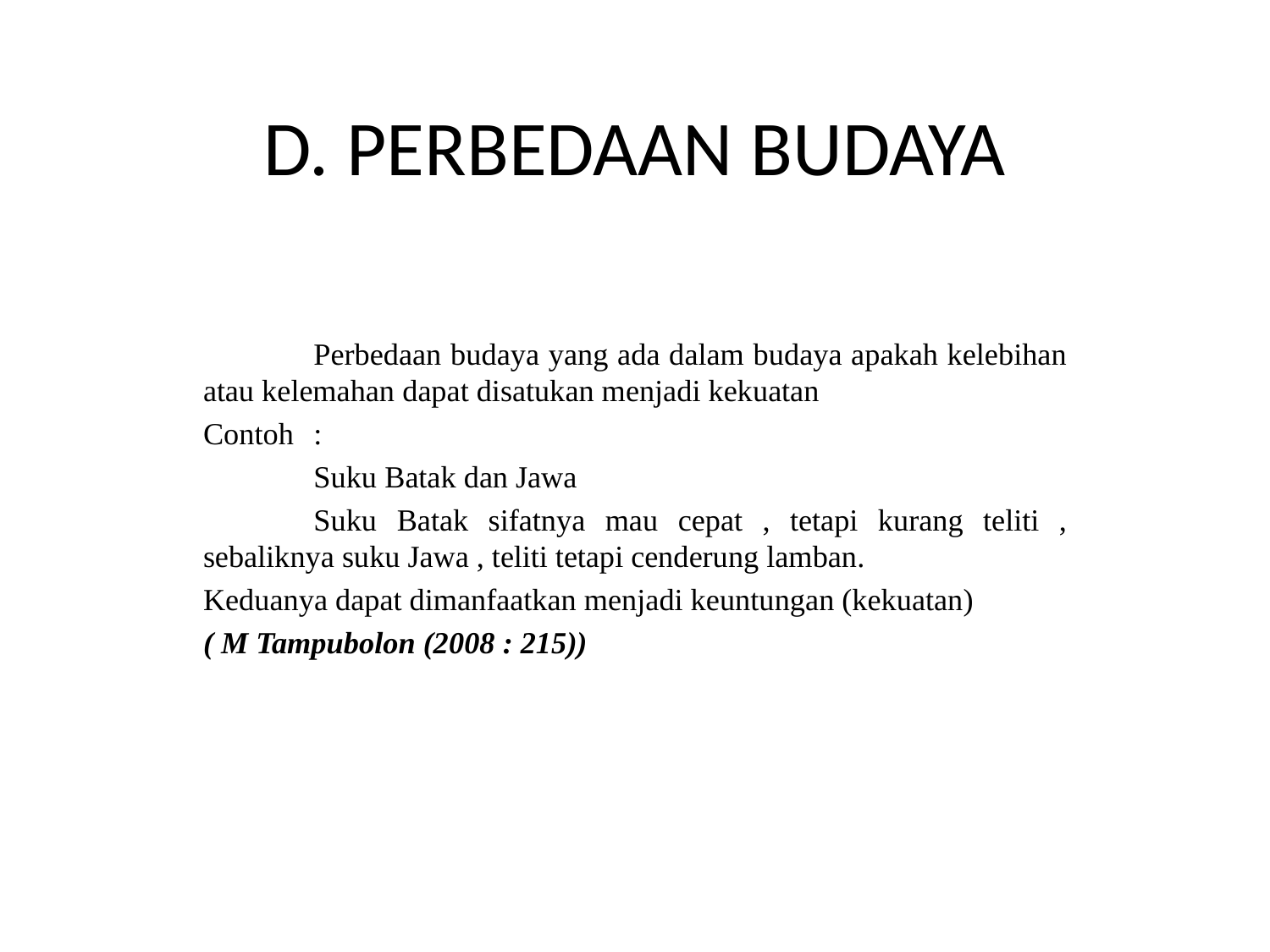

# D. PERBEDAAN BUDAYA
	Perbedaan budaya yang ada dalam budaya apakah kelebihan atau kelemahan dapat disatukan menjadi kekuatan
Contoh 	:
	Suku Batak dan Jawa
	Suku Batak sifatnya mau cepat , tetapi kurang teliti , sebaliknya suku Jawa , teliti tetapi cenderung lamban.
Keduanya dapat dimanfaatkan menjadi keuntungan (kekuatan)
( M Tampubolon (2008 : 215))